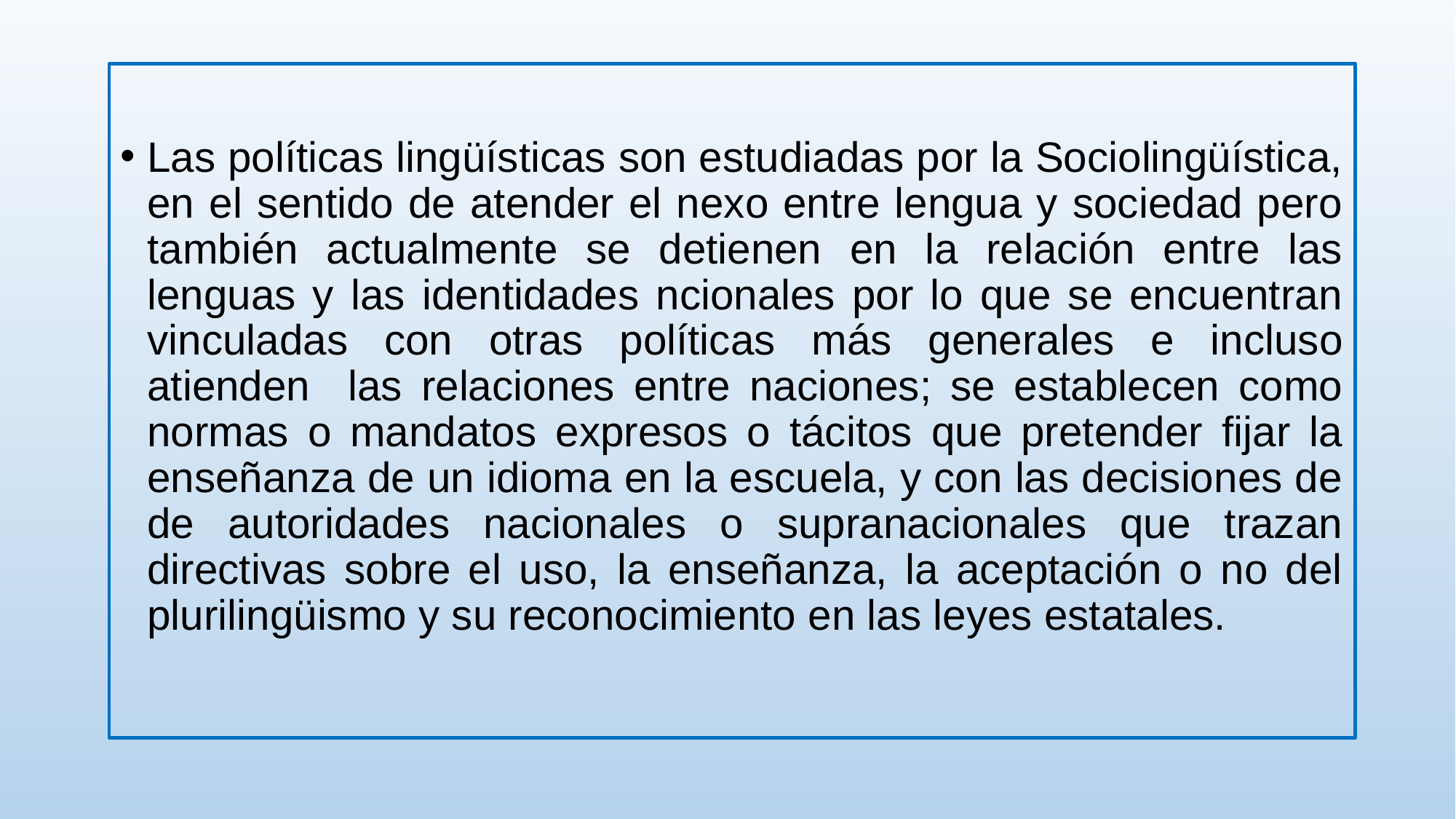

Las políticas lingüísticas son estudiadas por la Sociolingüística, en el sentido de atender el nexo entre lengua y sociedad pero también actualmente se detienen en la relación entre las lenguas y las identidades ncionales por lo que se encuentran vinculadas con otras políticas más generales e incluso atienden  las relaciones entre naciones; se establecen como normas o mandatos expresos o tácitos que pretender fijar la enseñanza de un idioma en la escuela, y con las decisiones de de autoridades nacionales o supranacionales que trazan directivas sobre el uso, la enseñanza, la aceptación o no del plurilingüismo y su reconocimiento en las leyes estatales.